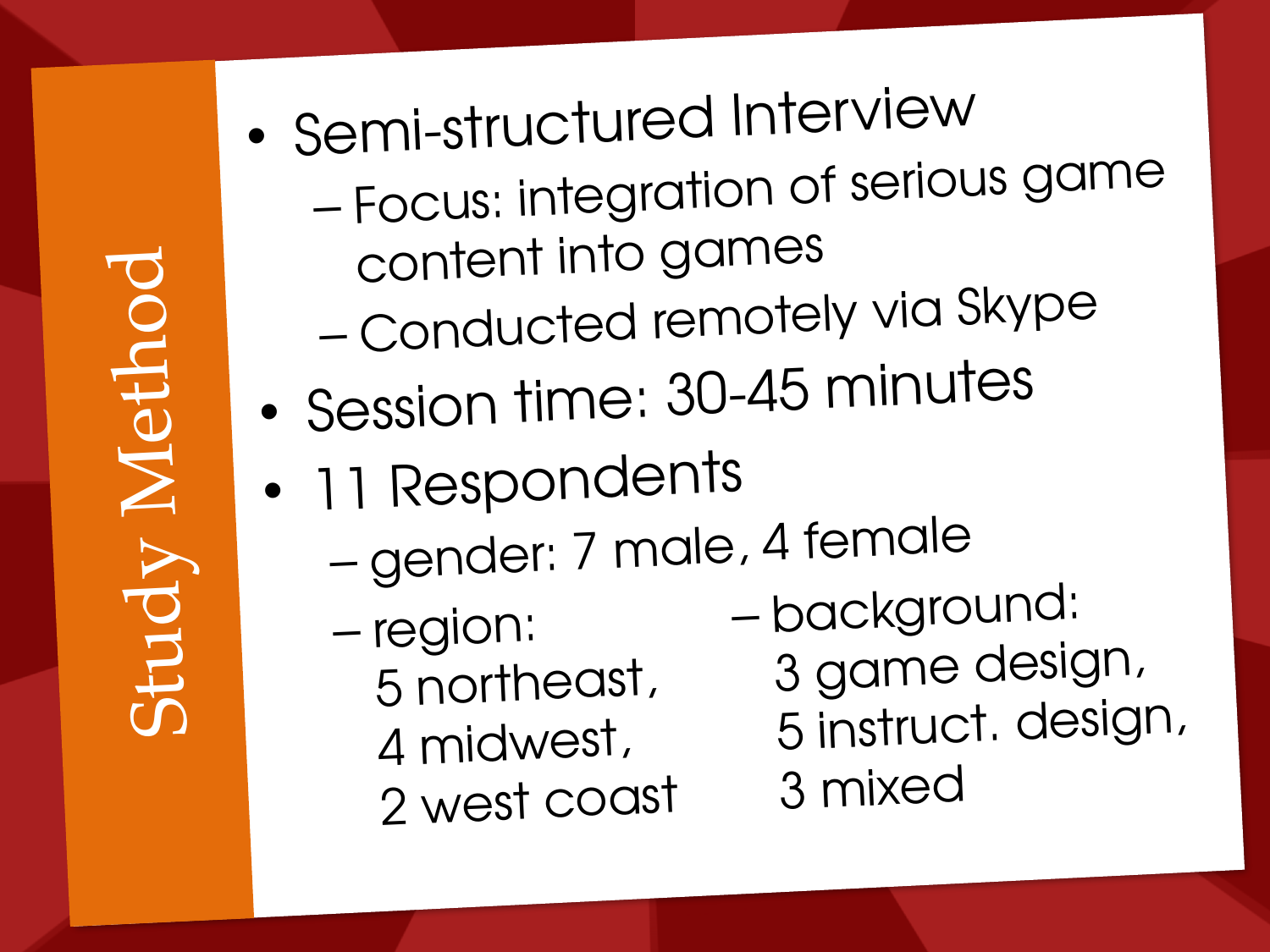

Semi-structured Interview
Focus: integration of serious game content into games
Conducted remotely via Skype
Session time: 30-45 minutes
11 Respondents
gender: 7 male, 4 female
region:
5 northeast,
4 midwest,
2 west coast

# Study Method

background:
3 game design,
5 instruct. design,
3 mixed